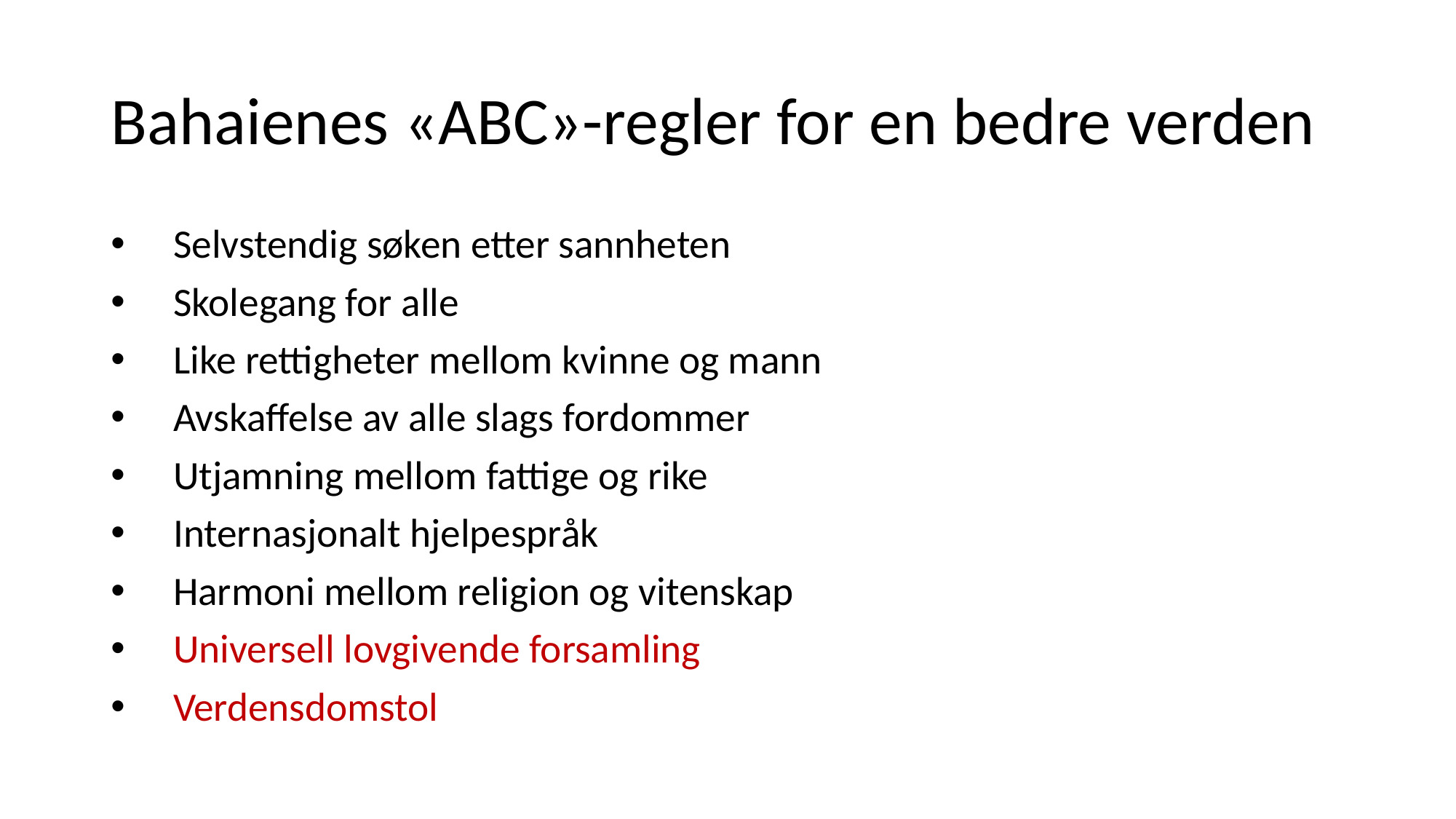

# Bahaienes «ABC»-regler for en bedre verden
    Selvstendig søken etter sannheten
    Skolegang for alle
    Like rettigheter mellom kvinne og mann
    Avskaffelse av alle slags fordommer
    Utjamning mellom fattige og rike
    Internasjonalt hjelpespråk
    Harmoni mellom religion og vitenskap
    Universell lovgivende forsamling
    Verdensdomstol